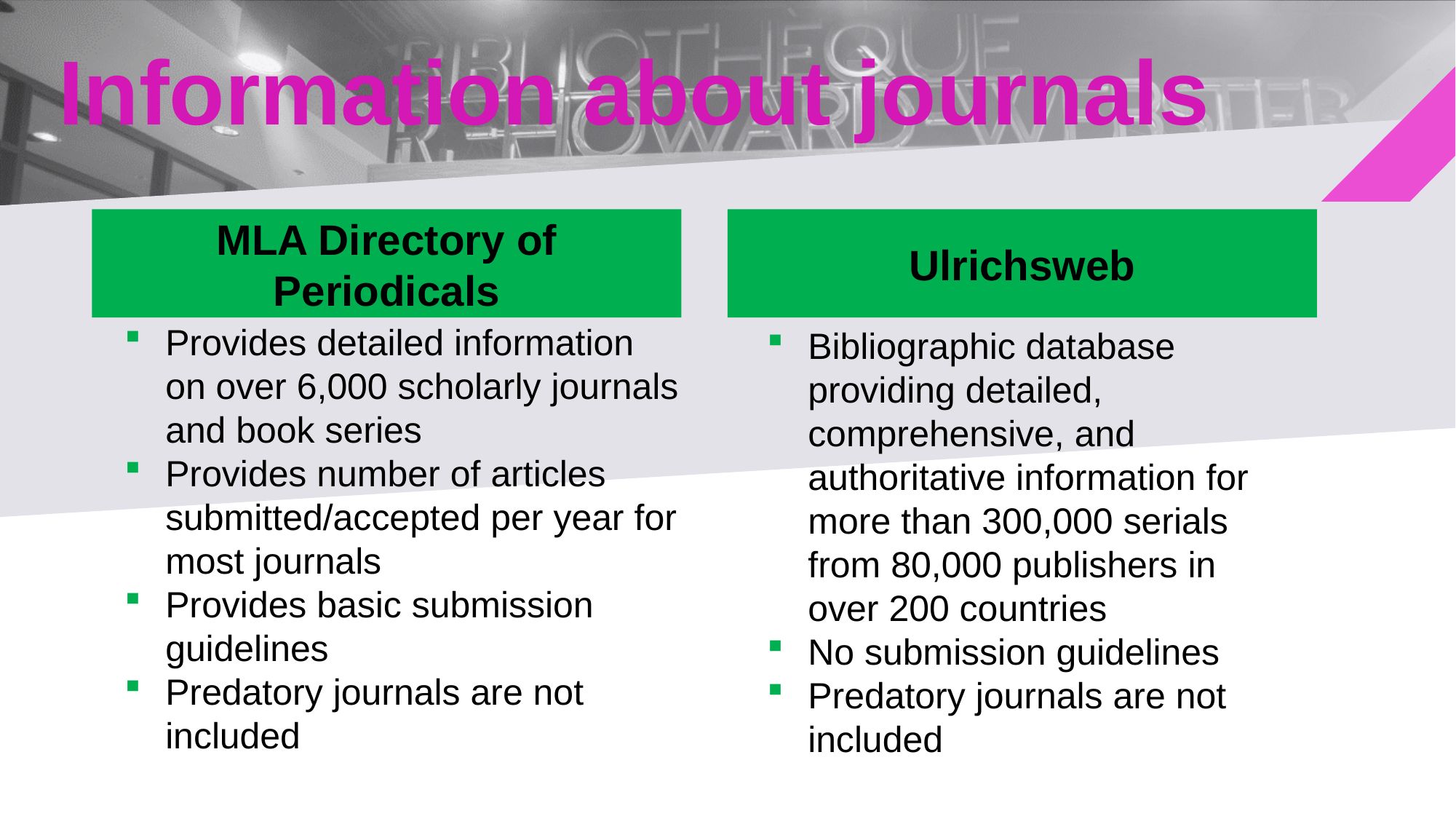

# Information about journals
MLA Directory of Periodicals
Ulrichsweb

Provides detailed information on over 6,000 scholarly journals and book series
Provides number of articles submitted/accepted per year for most journals
Provides basic submission guidelines
Predatory journals are not included

Bibliographic database providing detailed, comprehensive, and authoritative information for more than 300,000 serials from 80,000 publishers in over 200 countries
No submission guidelines
Predatory journals are not included